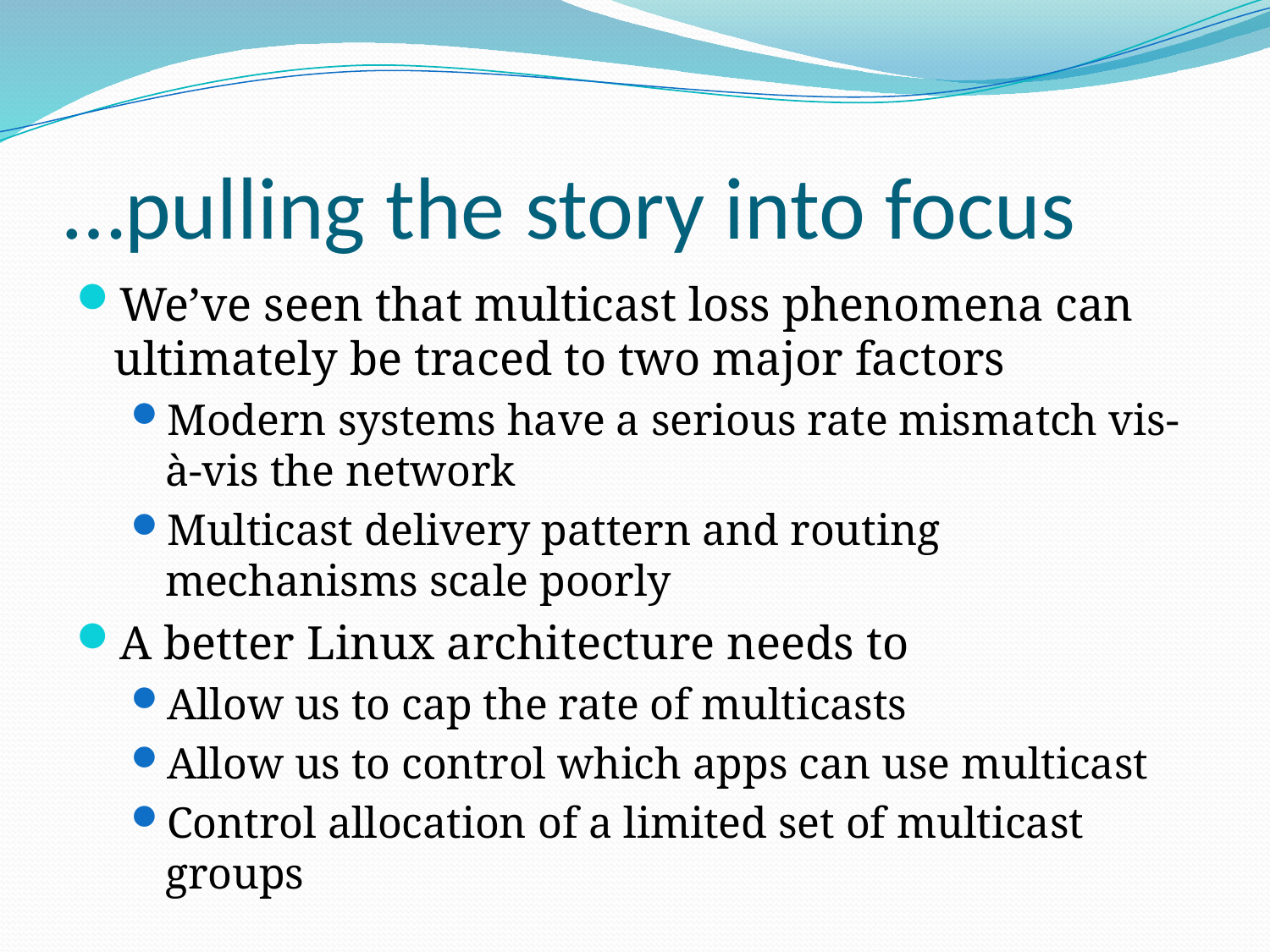

# …pulling the story into focus
We’ve seen that multicast loss phenomena can ultimately be traced to two major factors
Modern systems have a serious rate mismatch vis-à-vis the network
Multicast delivery pattern and routing mechanisms scale poorly
A better Linux architecture needs to
Allow us to cap the rate of multicasts
Allow us to control which apps can use multicast
Control allocation of a limited set of multicast groups